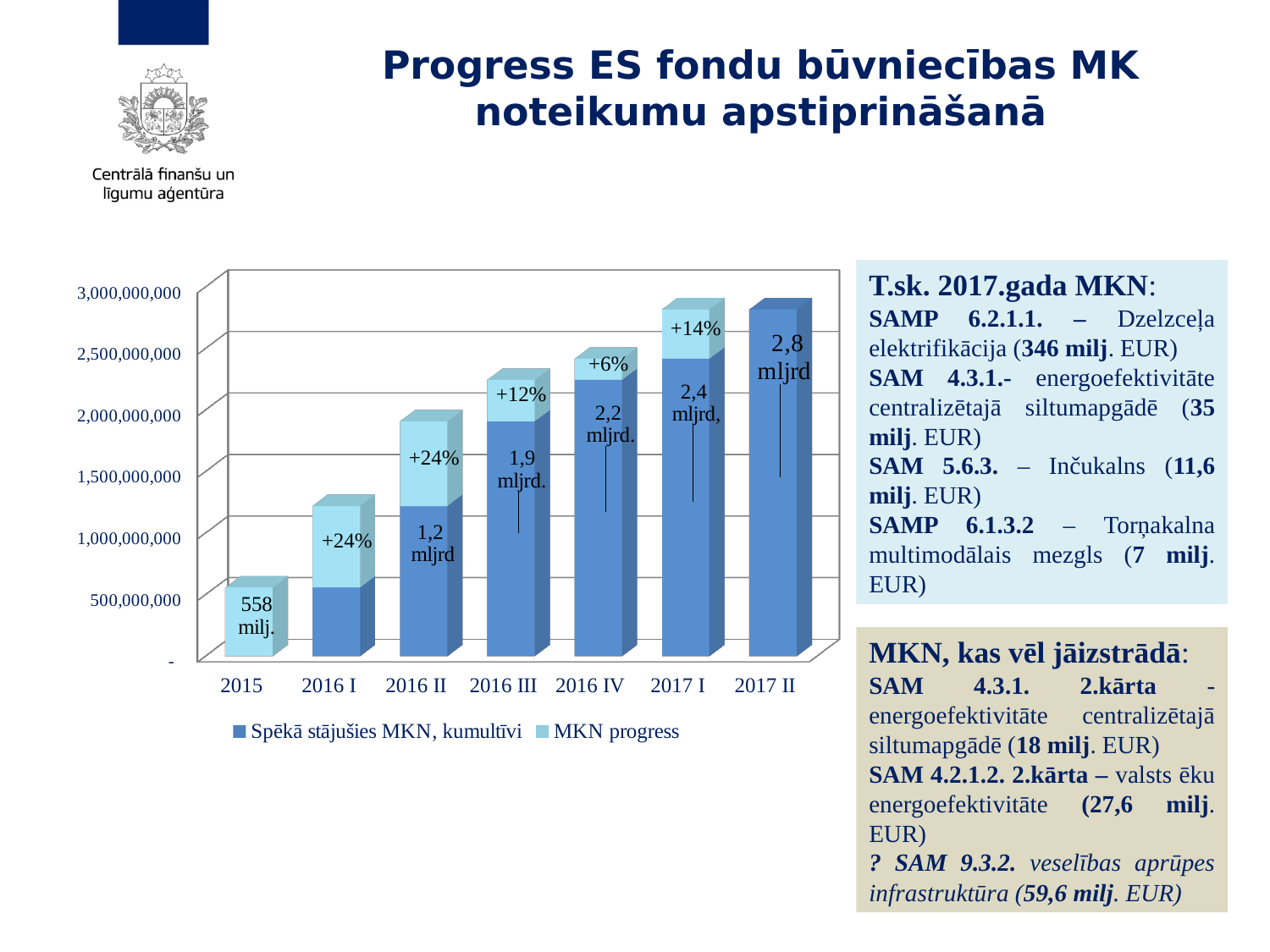

# Progress ES fondu būvniecības MK noteikumu apstiprināšanā

[unsupported chart]

T.sk. 2017.gada MKN:
SAMP 6.2.1.1. – Dzelzceļa elektrifikācija (346 milj. EUR)
SAM 4.3.1.- energoefektivitāte centralizētajā siltumapgādē (35 milj. EUR)
SAM 5.6.3. – Inčukalns (11,6 milj. EUR)
SAMP 6.1.3.2 – Torņakalna multimodālais mezgls (7 milj. EUR)
MKN, kas vēl jāizstrādā:
SAM 4.3.1. 2.kārta - energoefektivitāte centralizētajā siltumapgādē (18 milj. EUR)
SAM 4.2.1.2. 2.kārta – valsts ēku energoefektivitāte (27,6 milj. EUR)
? SAM 9.3.2. veselības aprūpes infrastruktūra (59,6 milj. EUR)
3